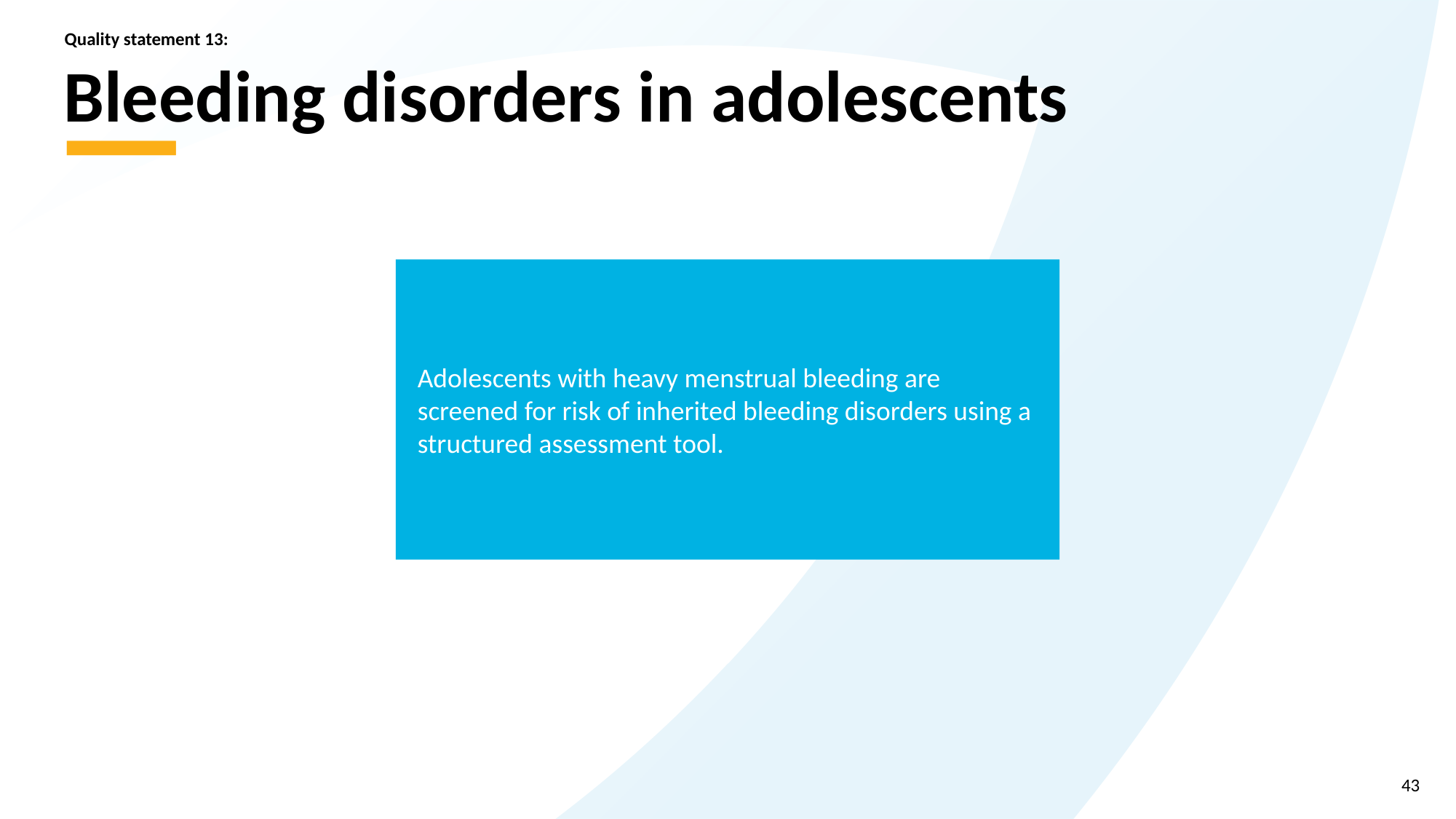

Quality statement 13:
# Bleeding disorders in adolescents
Adolescents with heavy menstrual bleeding are screened for risk of inherited bleeding disorders using a structured assessment tool.
43